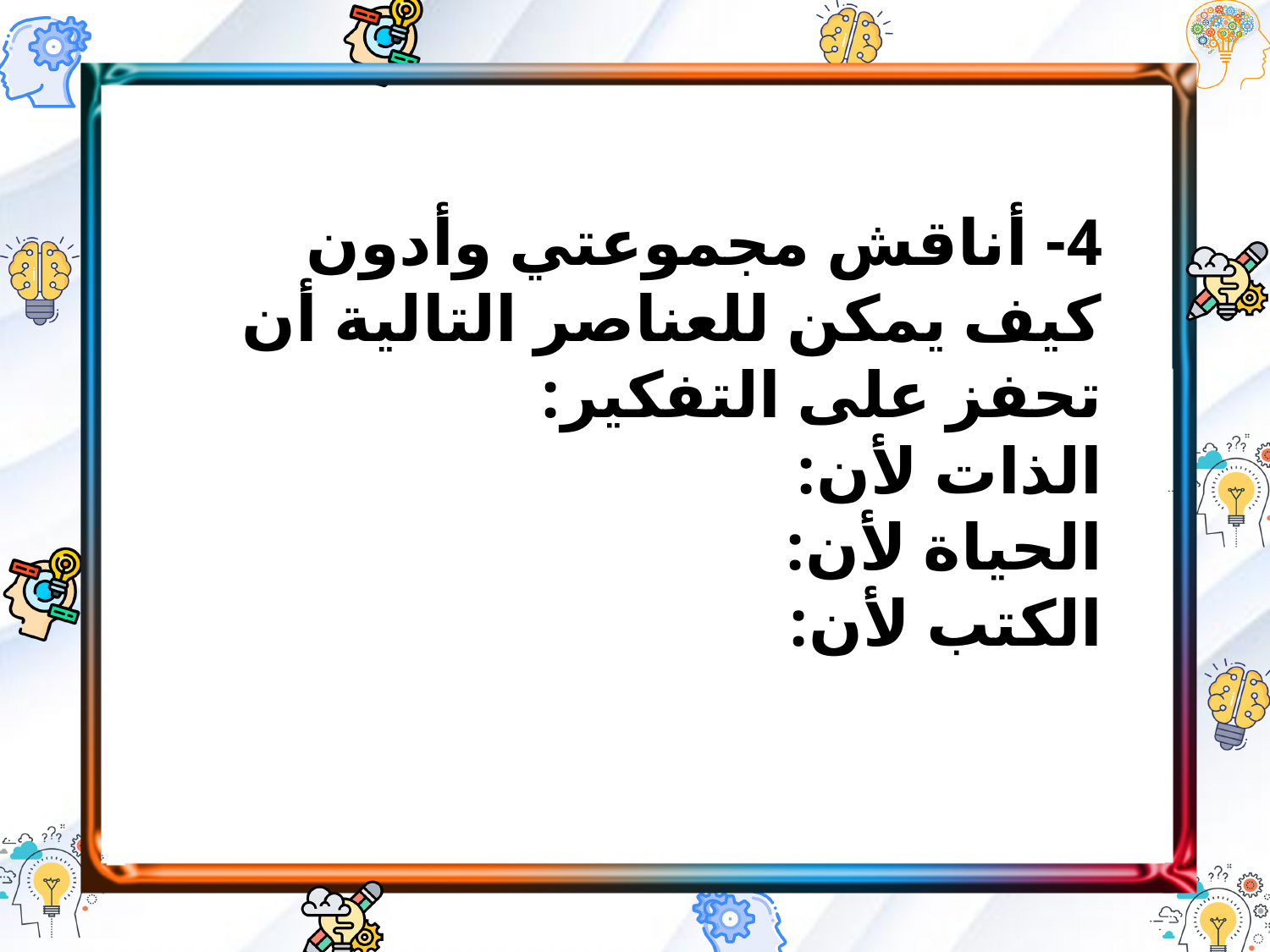

4- أناقش مجموعتي وأدون كيف يمكن للعناصر التالية أن تحفز على التفكير:
الذات لأن:
الحياة لأن:
الكتب لأن: